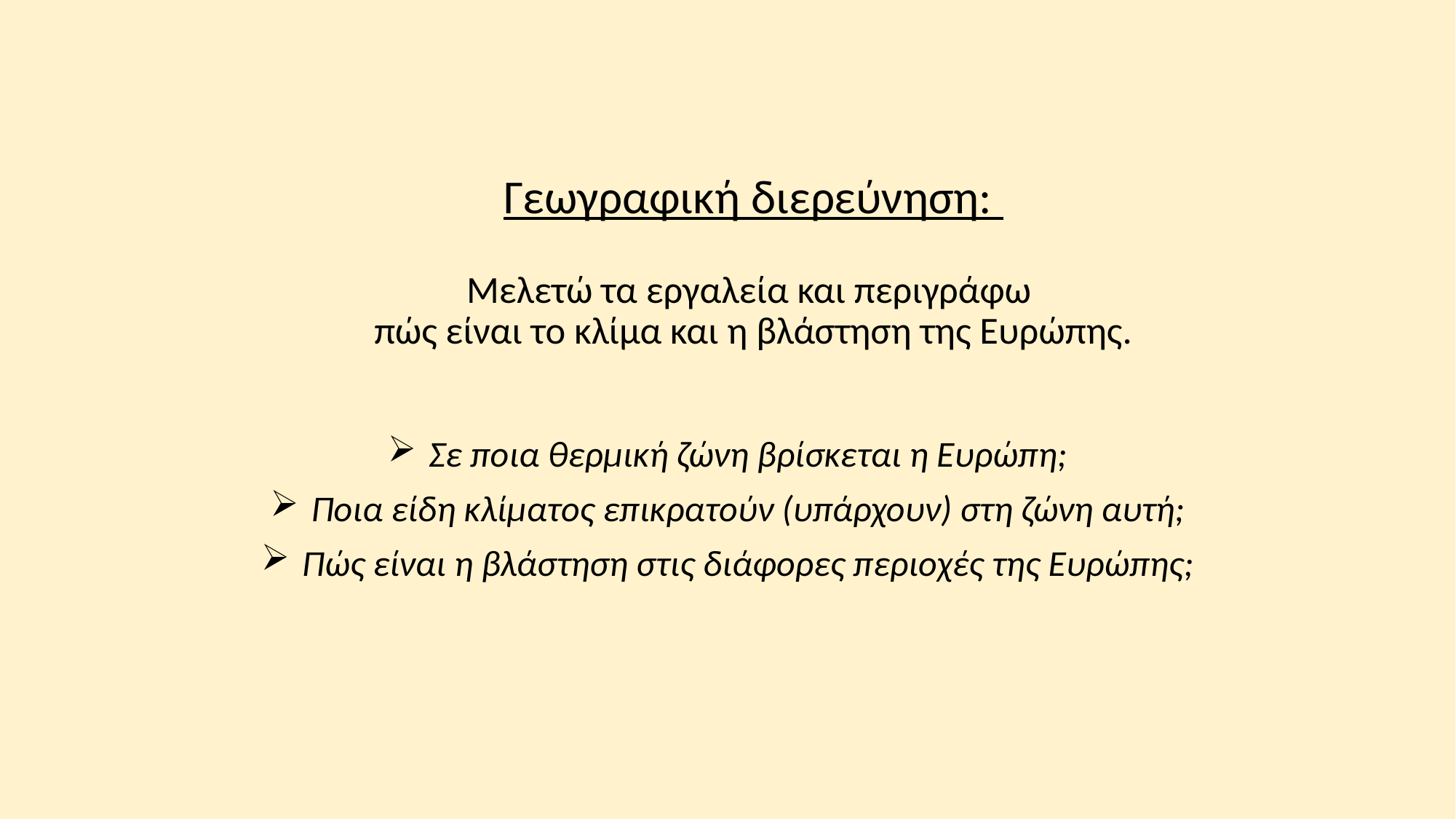

# Γεωγραφική διερεύνηση: Μελετώ τα εργαλεία και περιγράφω πώς είναι το κλίμα και η βλάστηση της Ευρώπης.
Σε ποια θερμική ζώνη βρίσκεται η Ευρώπη;
Ποια είδη κλίματος επικρατούν (υπάρχουν) στη ζώνη αυτή;
Πώς είναι η βλάστηση στις διάφορες περιοχές της Ευρώπης;